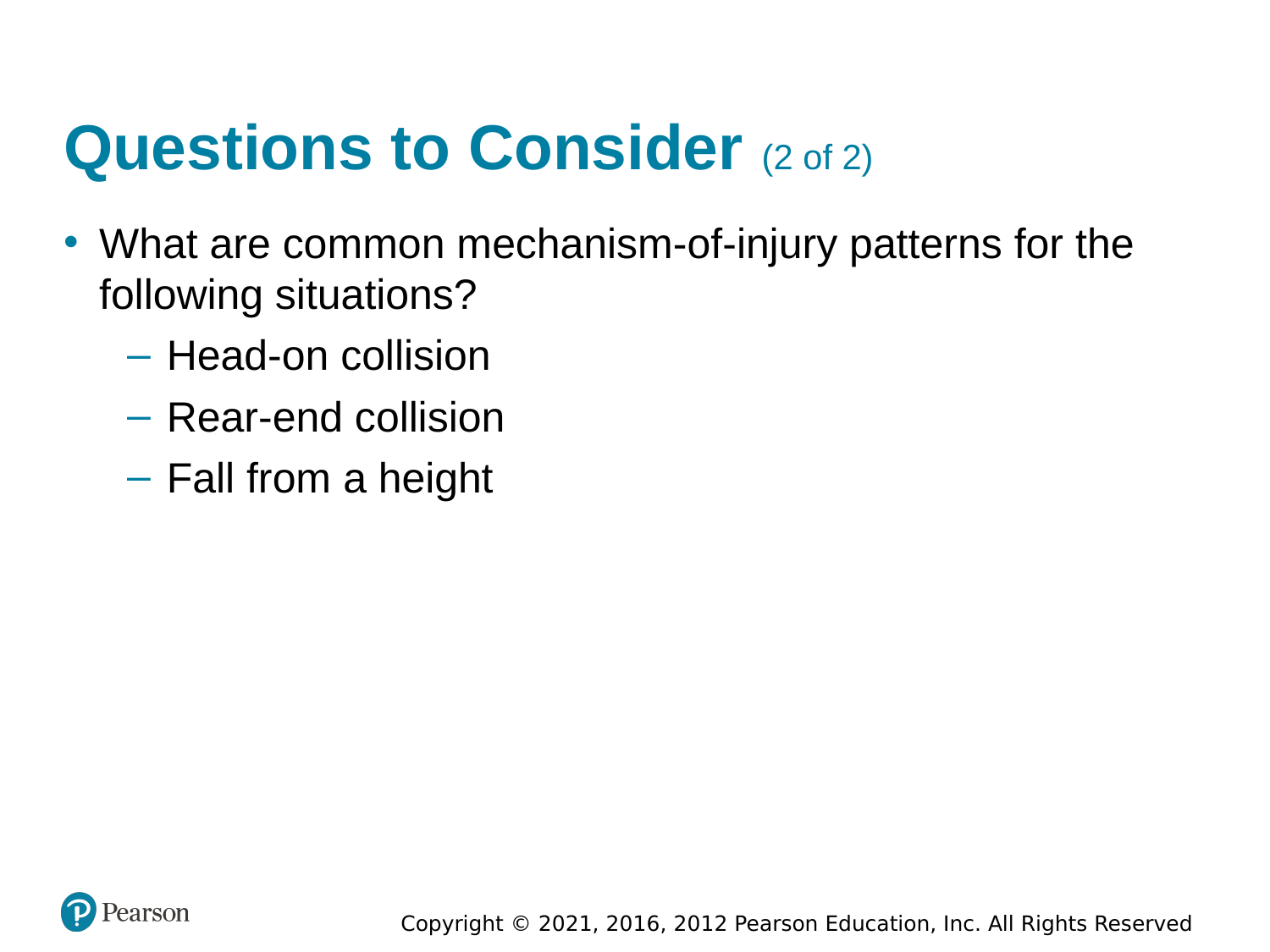

# Questions to Consider (2 of 2)
What are common mechanism-of-injury patterns for the following situations?
Head-on collision
Rear-end collision
Fall from a height